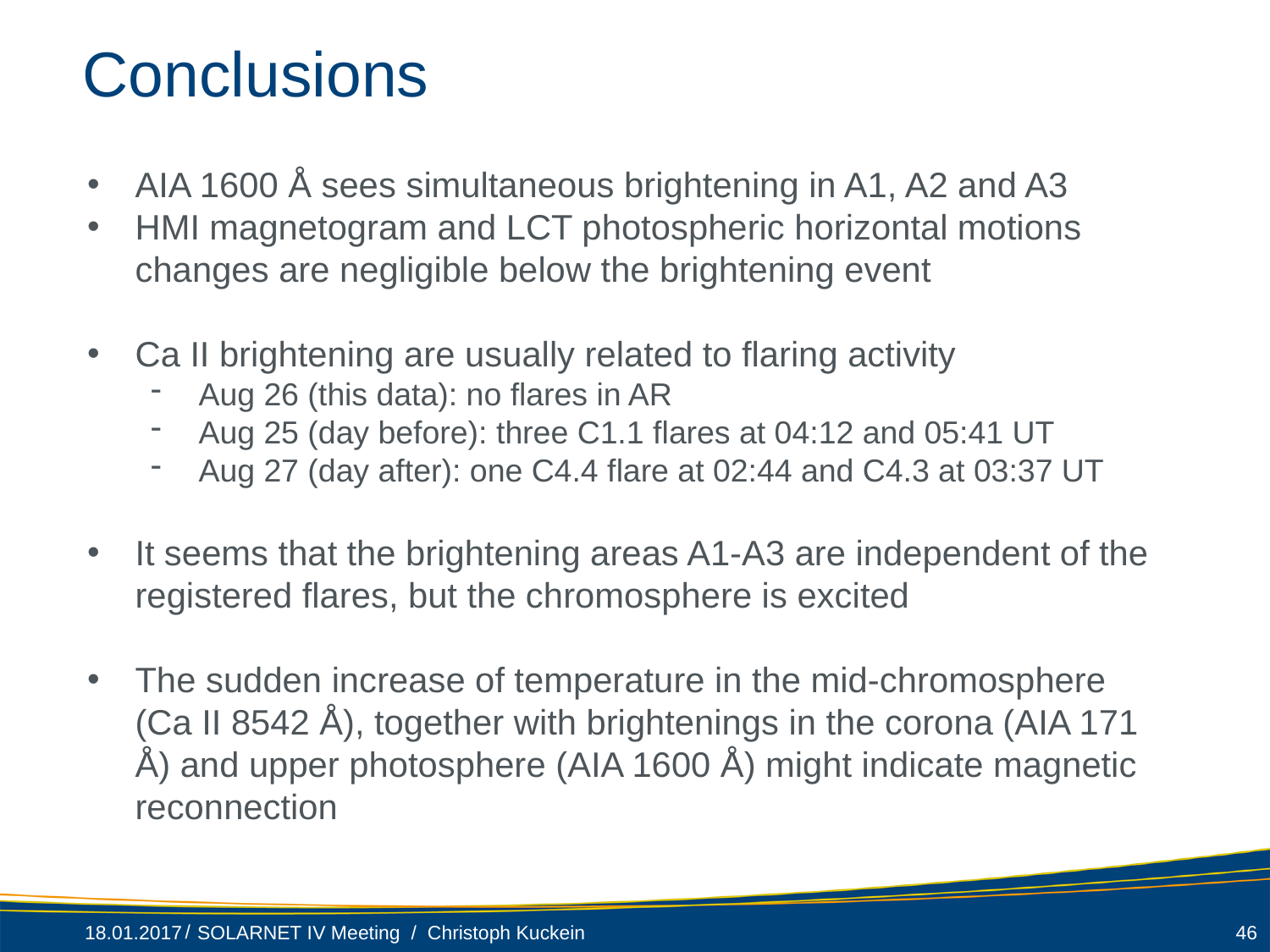

# Conclusions
AIA 1600 Å sees simultaneous brightening in A1, A2 and A3
HMI magnetogram and LCT photospheric horizontal motions changes are negligible below the brightening event

Ca II brightening are usually related to flaring activity
Aug 26 (this data): no flares in AR
Aug 25 (day before): three C1.1 flares at 04:12 and 05:41 UT
Aug 27 (day after): one C4.4 flare at 02:44 and C4.3 at 03:37 UT

It seems that the brightening areas A1-A3 are independent of the registered flares, but the chromosphere is excited

The sudden increase of temperature in the mid-chromosphere   (Ca II 8542 Å), together with brightenings in the corona (AIA 171 Å) and upper photosphere (AIA 1600 Å) might indicate magnetic reconnection
18.01.2017
SOLARNET IV Meeting  /  Christoph Kuckein
46